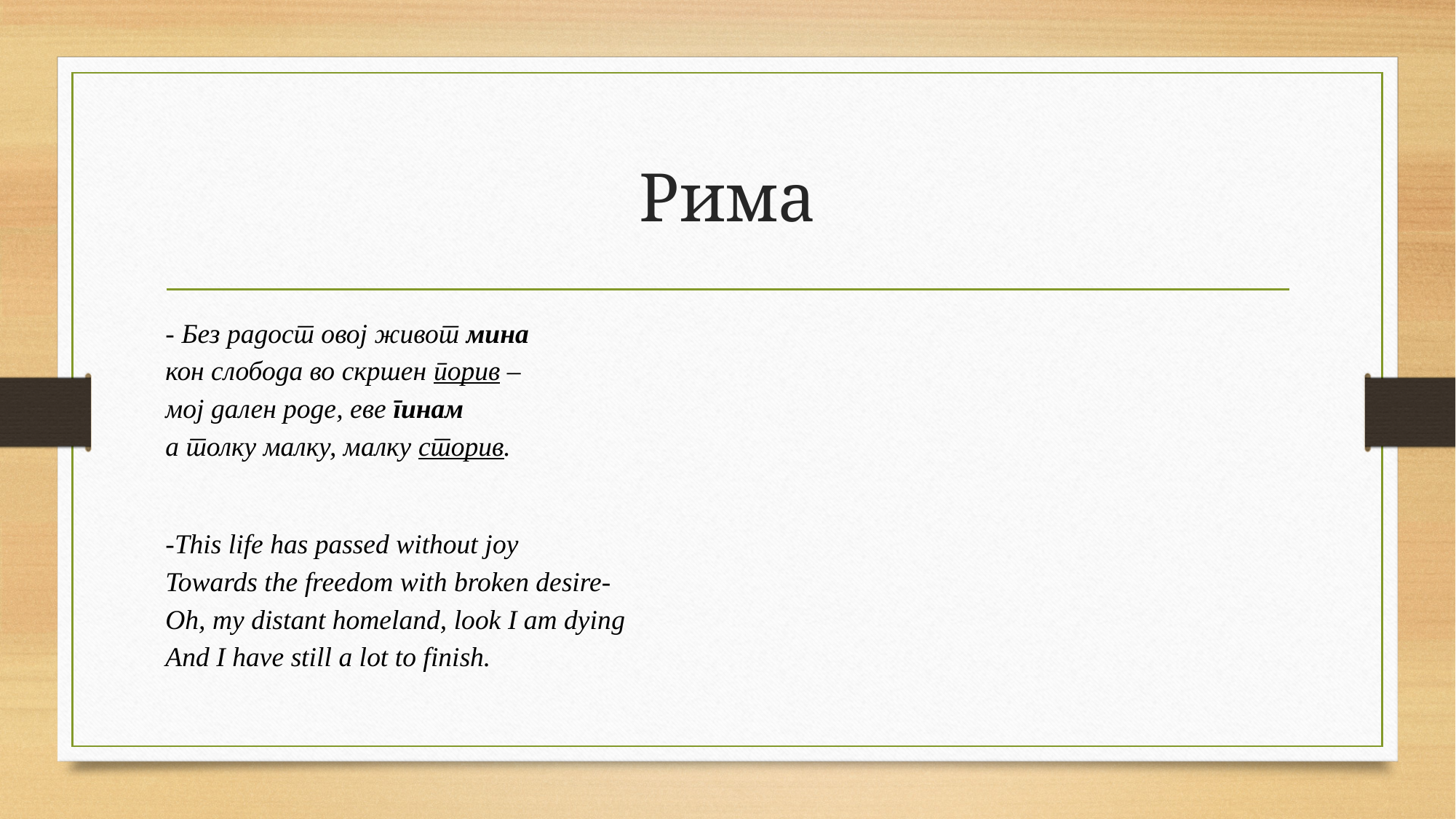

# Рима
- Без радост овој живот мина
кон слобода во скршен порив –
мој дален роде, еве гинам
а толку малку, малку сторив.

-This life has passed without joy
Towards the freedom with broken desire-
Oh, my distant homeland, look I am dying
And I have still a lot to finish.